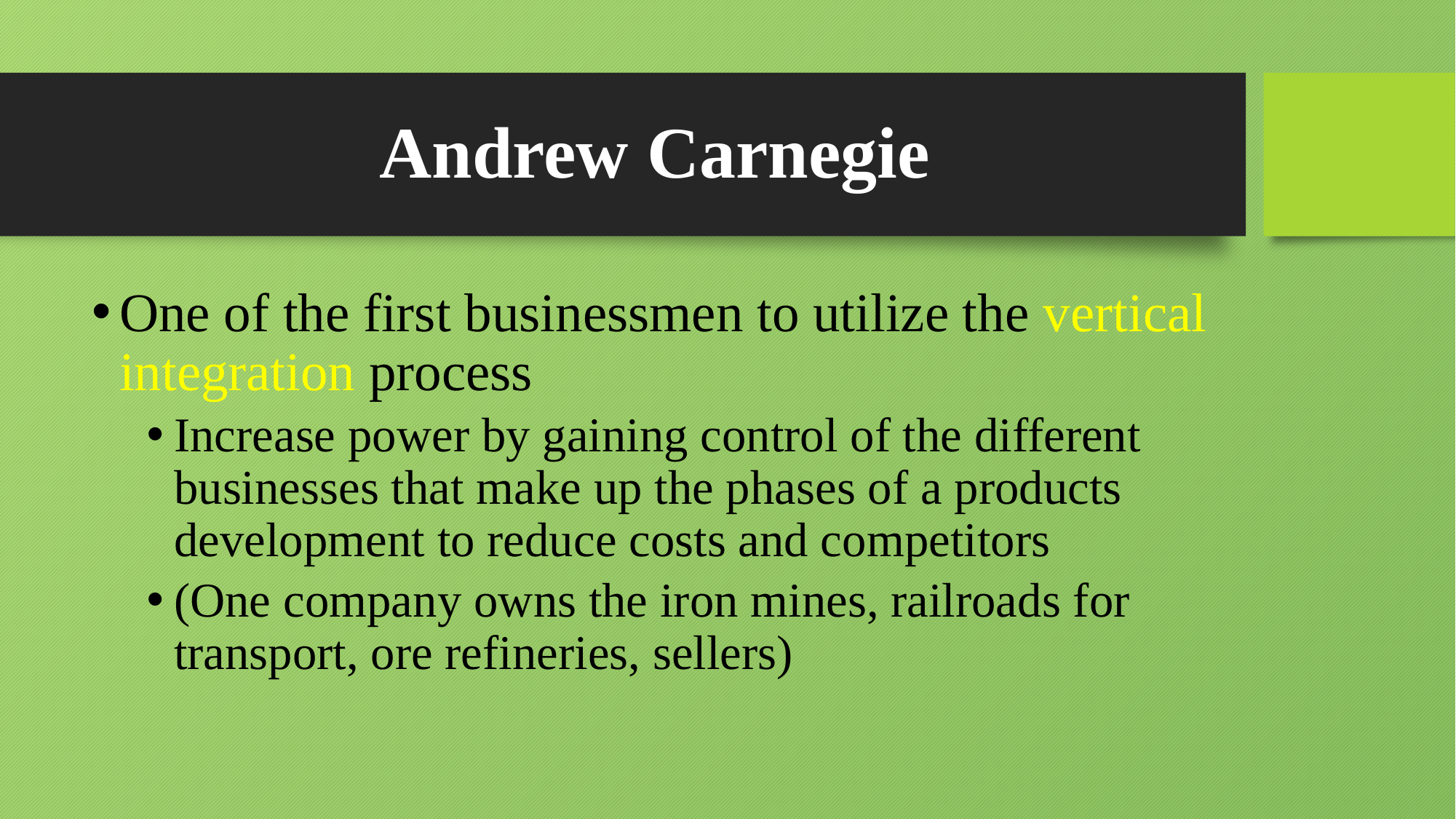

# Andrew Carnegie
One of the first businessmen to utilize the vertical integration process
Increase power by gaining control of the different businesses that make up the phases of a products development to reduce costs and competitors
(One company owns the iron mines, railroads for transport, ore refineries, sellers)